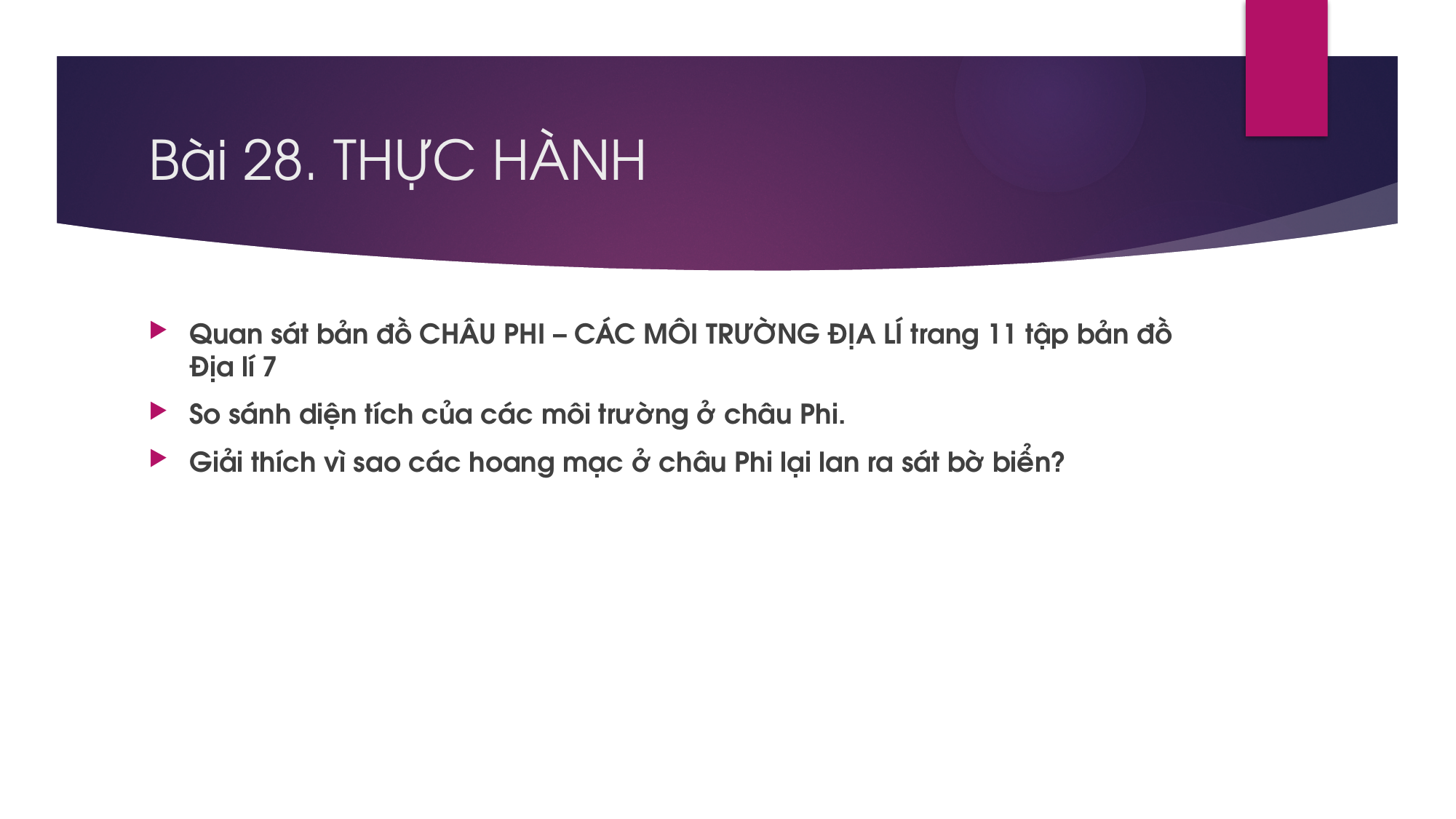

# Bài 28. THỰC HÀNH
Quan sát bản đồ CHÂU PHI – CÁC MÔI TRƯỜNG ĐỊA LÍ trang 11 tập bản đồ Địa lí 7
So sánh diện tích của các môi trường ở châu Phi.
Giải thích vì sao các hoang mạc ở châu Phi lại lan ra sát bờ biển?